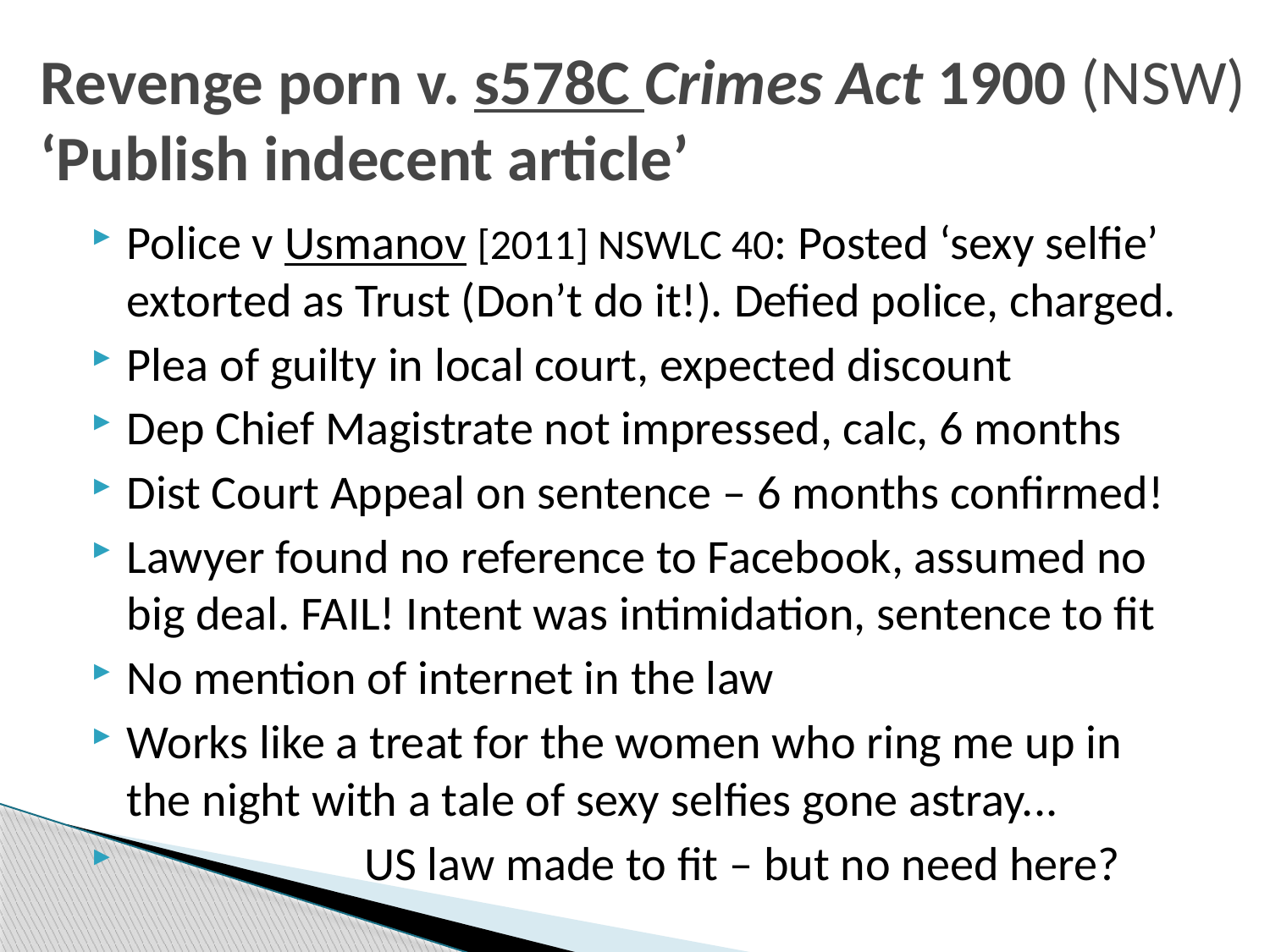

# Revenge porn v. s578C Crimes Act 1900 (NSW) ‘Publish indecent article’
Police v Usmanov [2011] NSWLC 40: Posted ‘sexy selfie’ extorted as Trust (Don’t do it!). Defied police, charged.
Plea of guilty in local court, expected discount
Dep Chief Magistrate not impressed, calc, 6 months
Dist Court Appeal on sentence – 6 months confirmed!
Lawyer found no reference to Facebook, assumed no big deal. FAIL! Intent was intimidation, sentence to fit
No mention of internet in the law
Works like a treat for the women who ring me up in the night with a tale of sexy selfies gone astray...
                      US law made to fit – but no need here?